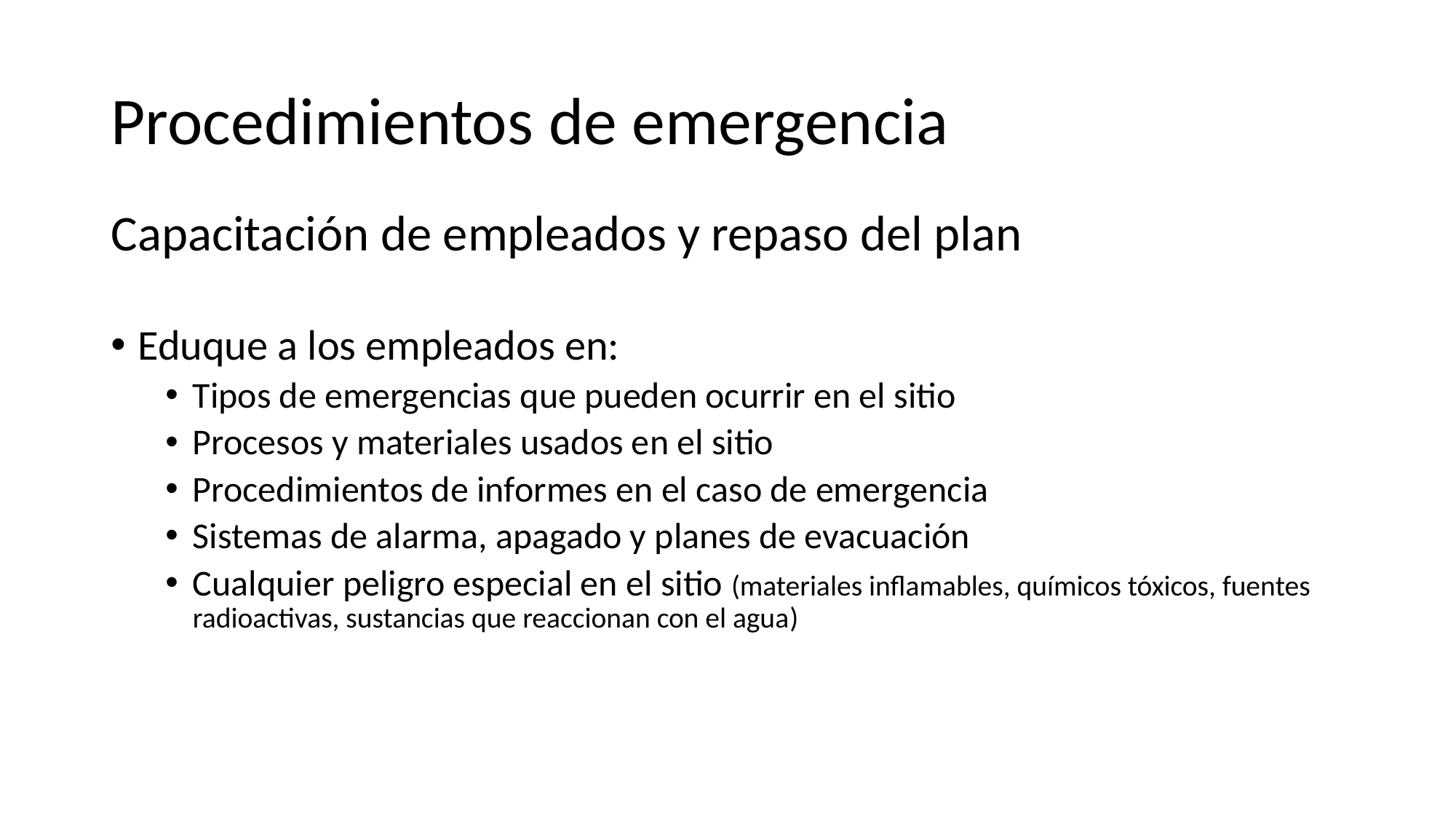

# Procedimientos de emergencia
Capacitación de empleados y repaso del plan

Eduque a los empleados en:
Tipos de emergencias que pueden ocurrir en el sitio
Procesos y materiales usados en el sitio
Procedimientos de informes en el caso de emergencia
Sistemas de alarma, apagado y planes de evacuación
Cualquier peligro especial en el sitio (materiales inflamables, químicos tóxicos, fuentes radioactivas, sustancias que reaccionan con el agua)